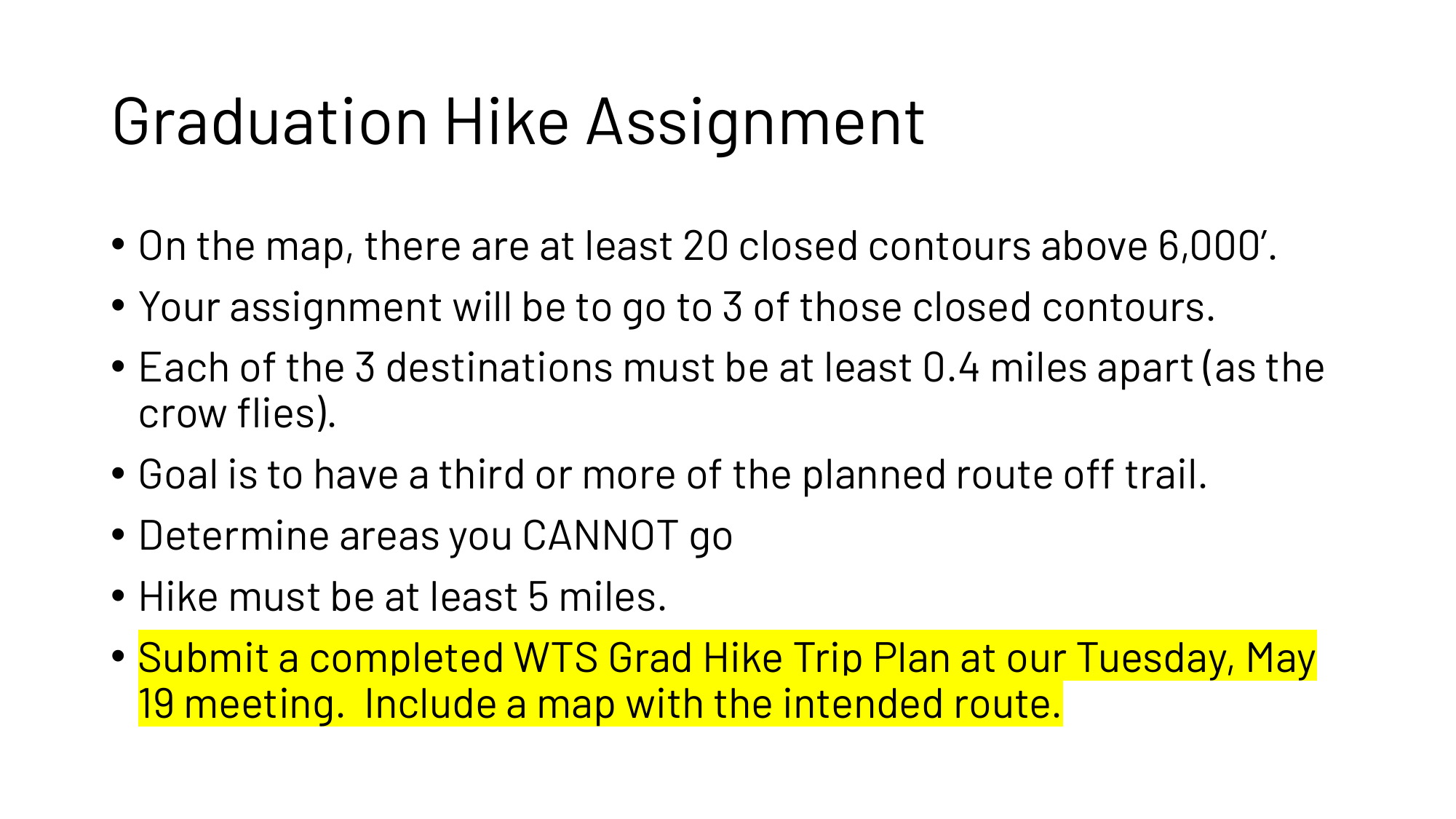

# Graduation Hike Assignment
On the map, there are at least 20 closed contours above 6,000’.
Your assignment will be to go to 3 of those closed contours.
Each of the 3 destinations must be at least 0.4 miles apart (as the crow flies).
Goal is to have a third or more of the planned route off trail.
Determine areas you CANNOT go
Hike must be at least 5 miles.
Submit a completed WTS Grad Hike Trip Plan at our Tuesday, May 19 meeting.  Include a map with the intended route.